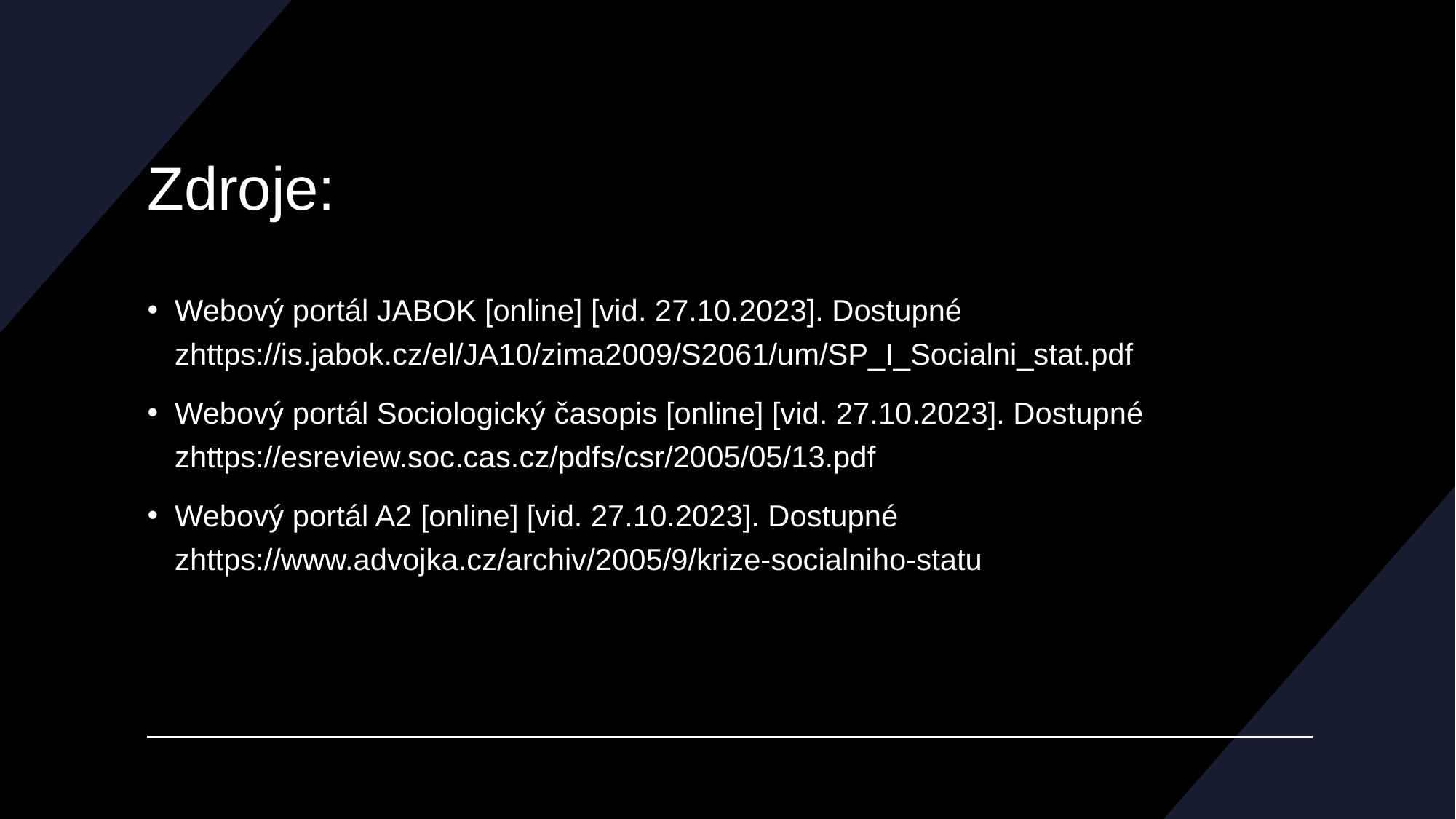

# Zdroje:
Webový portál JABOK [online] [vid. 27.10.2023]. Dostupné zhttps://is.jabok.cz/el/JA10/zima2009/S2061/um/SP_I_Socialni_stat.pdf
Webový portál Sociologický časopis [online] [vid. 27.10.2023]. Dostupné zhttps://esreview.soc.cas.cz/pdfs/csr/2005/05/13.pdf
Webový portál A2 [online] [vid. 27.10.2023]. Dostupné zhttps://www.advojka.cz/archiv/2005/9/krize-socialniho-statu